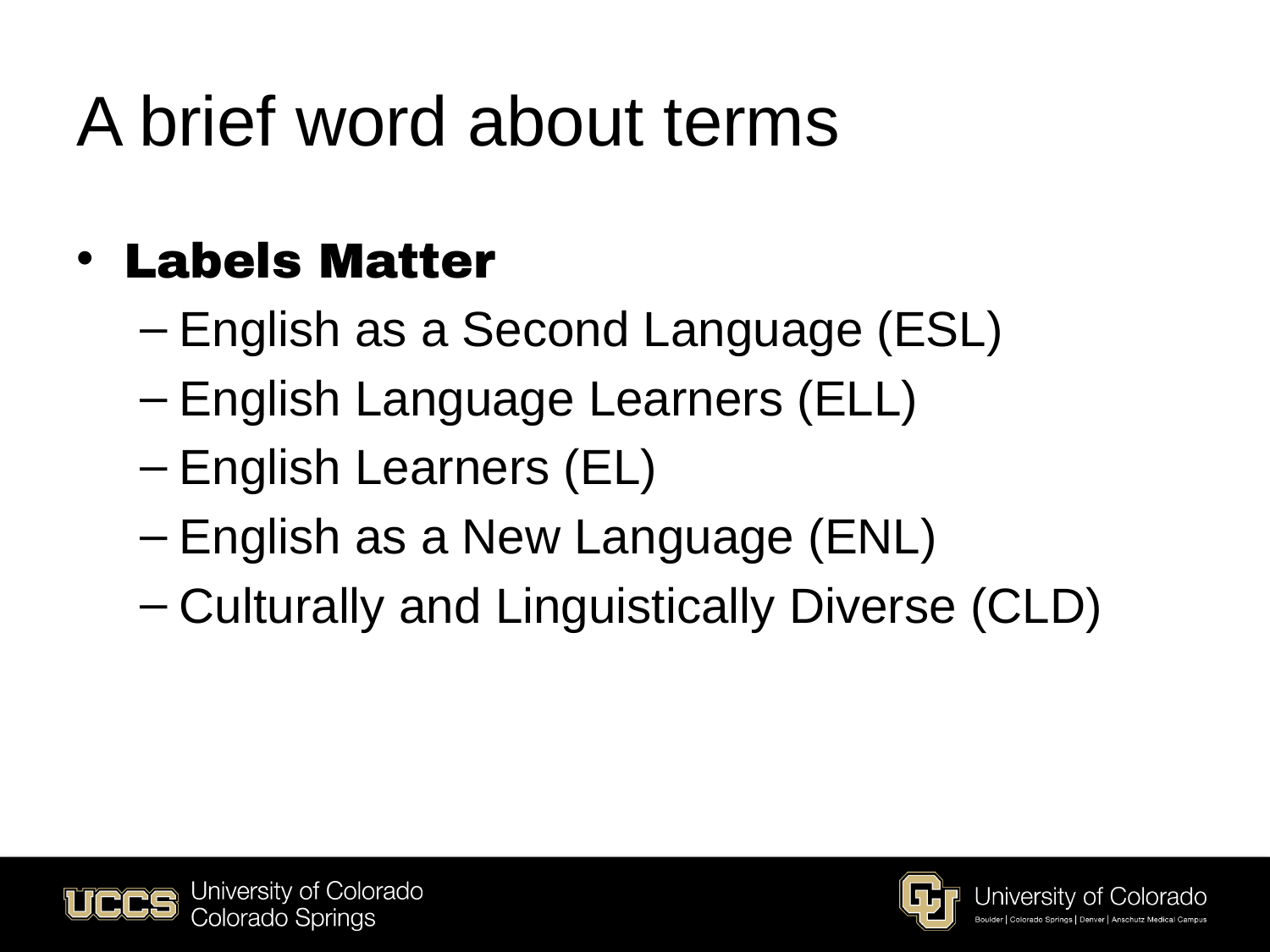

# A brief word about terms
Labels Matter
English as a Second Language (ESL)
English Language Learners (ELL)
English Learners (EL)
English as a New Language (ENL)
Culturally and Linguistically Diverse (CLD)